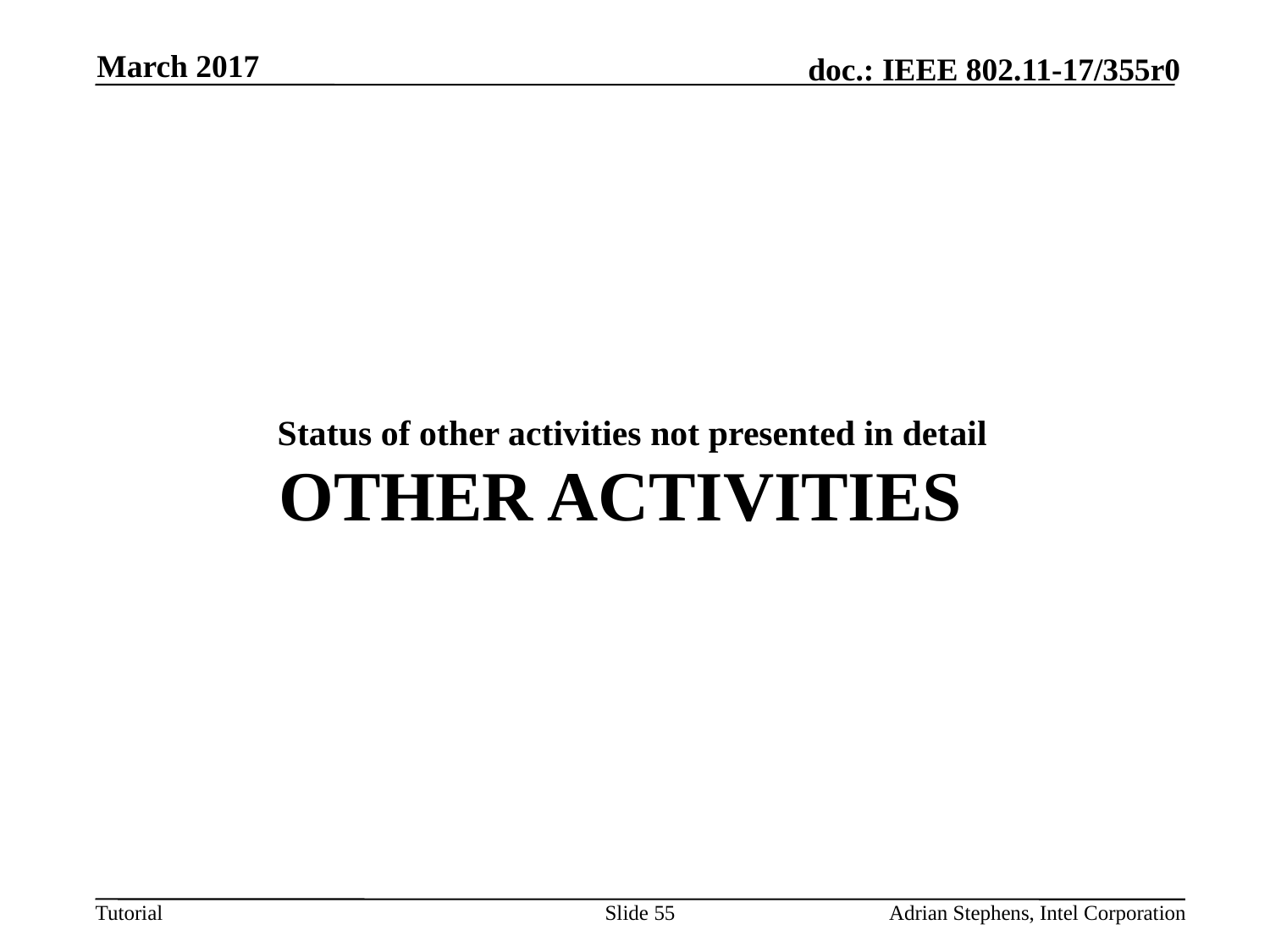

March 2017
Status of other activities not presented in detail
# Other activities
Slide 55
Adrian Stephens, Intel Corporation